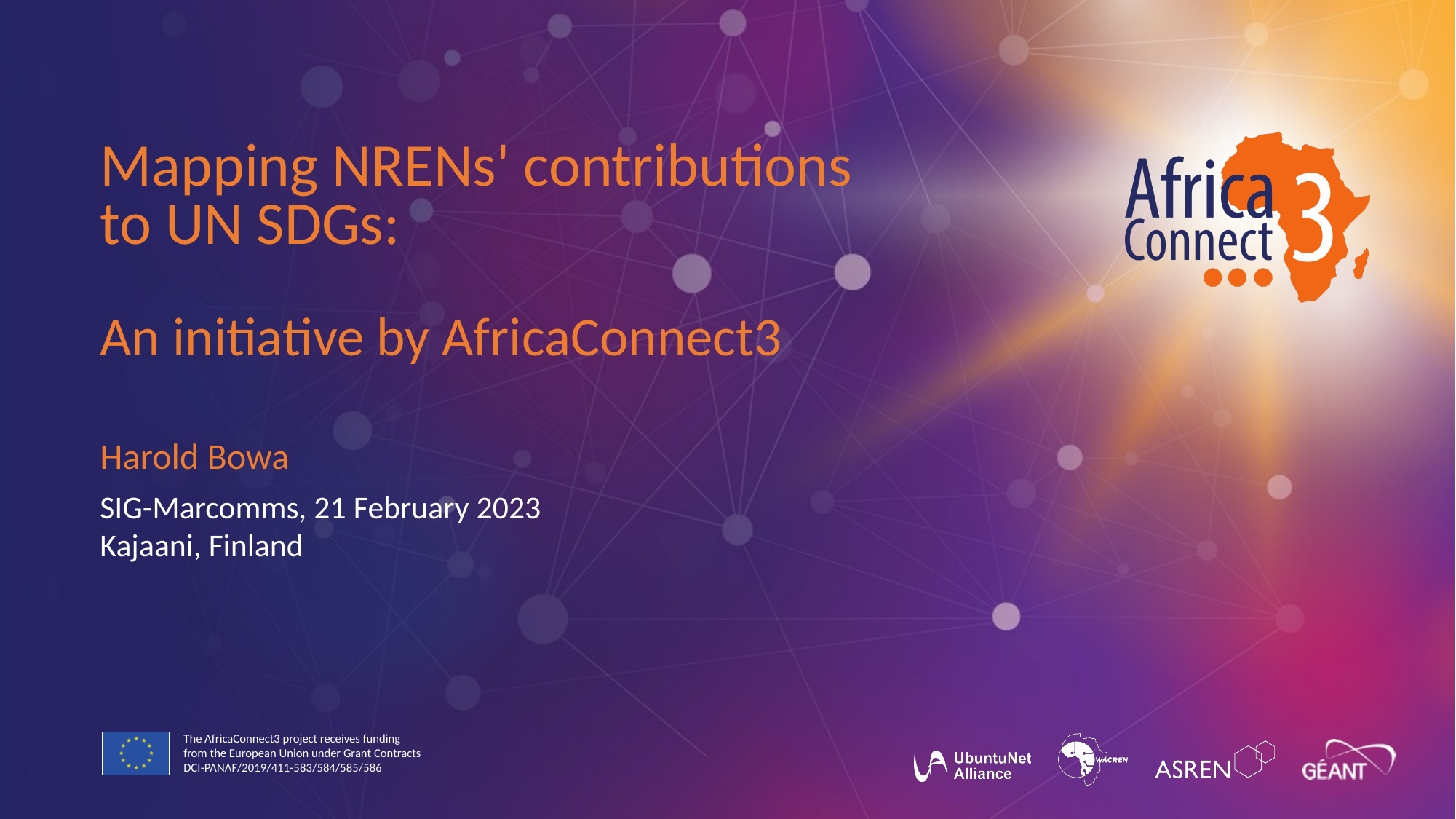

Mapping NRENs' contributions to UN SDGs:

An initiative by AfricaConnect3
Harold Bowa
SIG-Marcomms, 21 February 2023
Kajaani, Finland